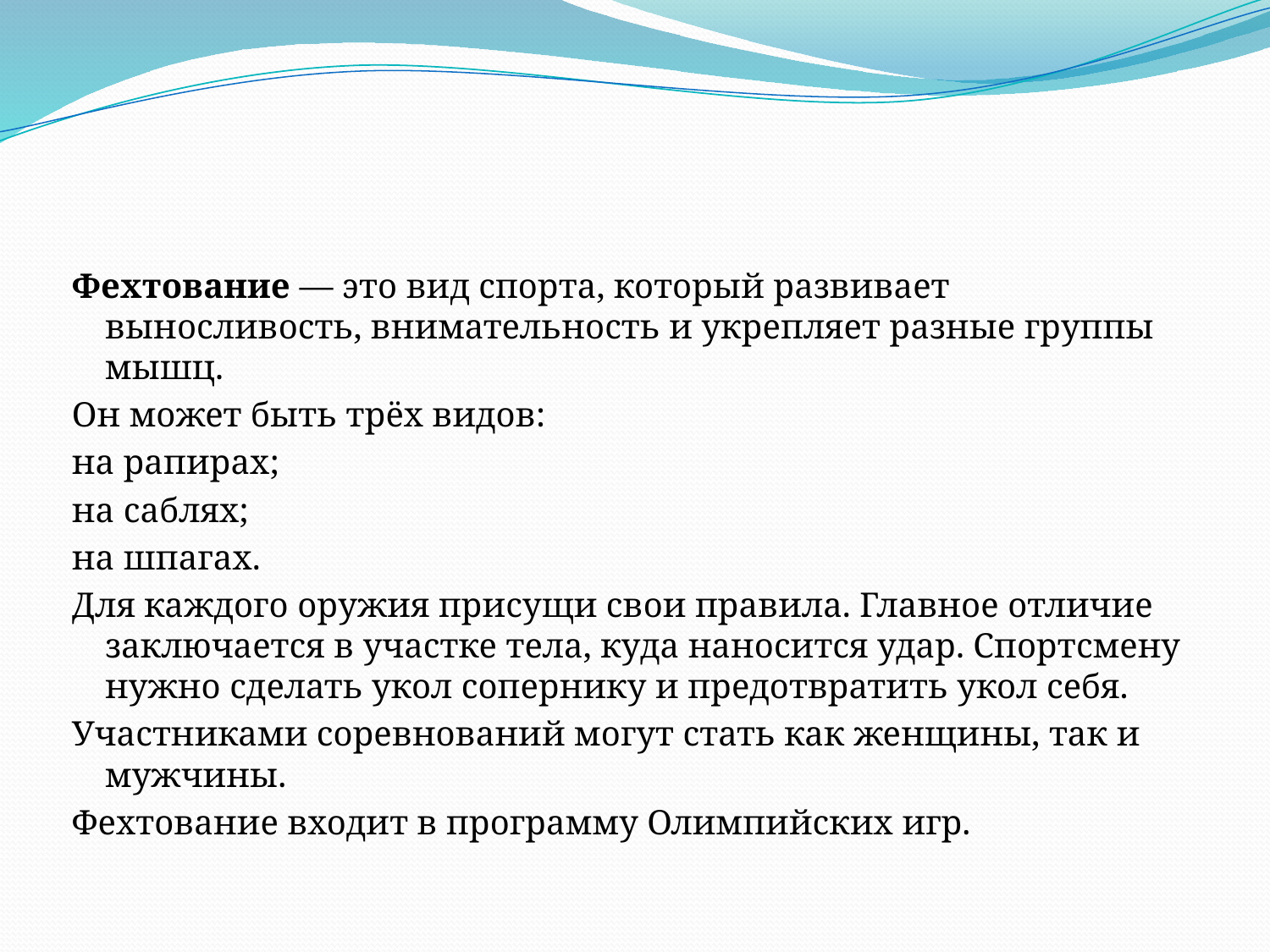

Фехтование — это вид спорта, который развивает выносливость, внимательность и укрепляет разные группы мышц.
Он может быть трёх видов:
на рапирах;
на саблях;
на шпагах.
Для каждого оружия присущи свои правила. Главное отличие заключается в участке тела, куда наносится удар. Спортсмену нужно сделать укол сопернику и предотвратить укол себя.
Участниками соревнований могут стать как женщины, так и мужчины.
Фехтование входит в программу Олимпийских игр.